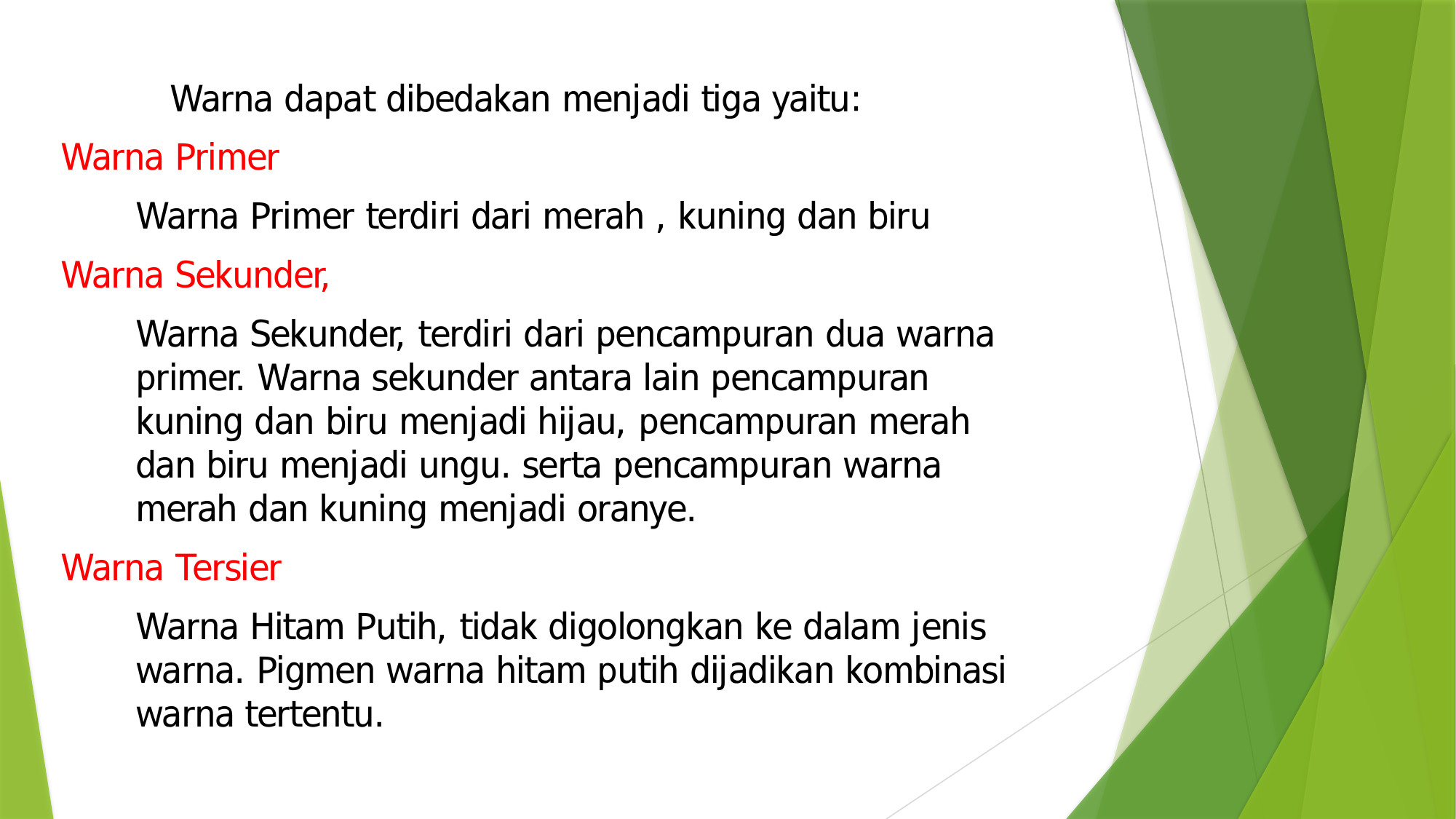

Warna dapat dibedakan menjadi tiga yaitu:
Warna Primer
Warna Primer terdiri dari merah , kuning dan biru
Warna Sekunder,
Warna Sekunder, terdiri dari pencampuran dua warna primer. Warna sekunder antara lain pencampuran kuning dan biru menjadi hijau, pencampuran merah dan biru menjadi ungu. serta pencampuran warna merah dan kuning menjadi oranye.
Warna Tersier
Warna Hitam Putih, tidak digolongkan ke dalam jenis warna. Pigmen warna hitam putih dijadikan kombinasi warna tertentu.

#